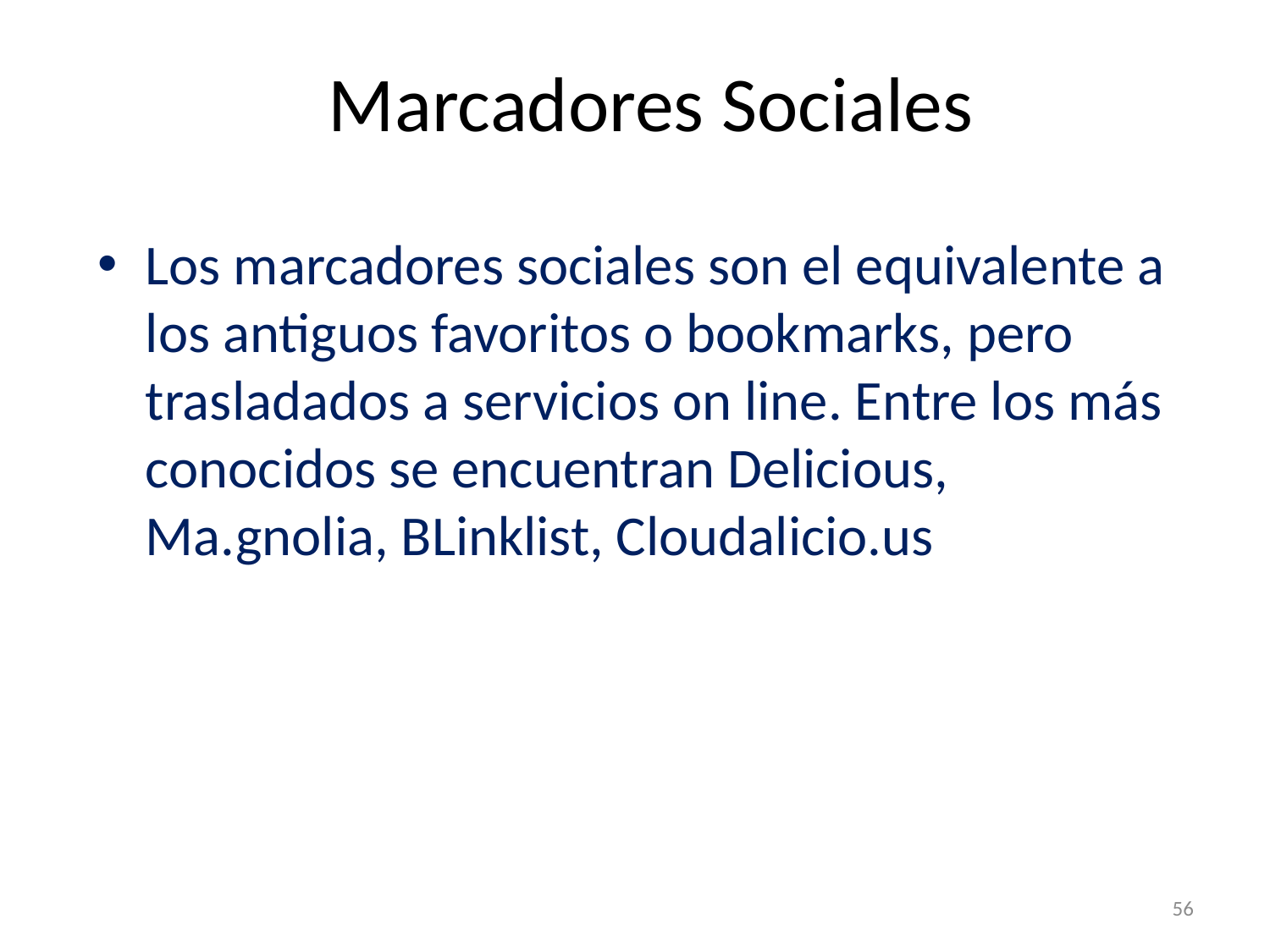

# Marcadores Sociales
Los marcadores sociales son el equivalente a los antiguos favoritos o bookmarks, pero trasladados a servicios on line. Entre los más conocidos se encuentran Delicious, Ma.gnolia, BLinklist, Cloudalicio.us

56